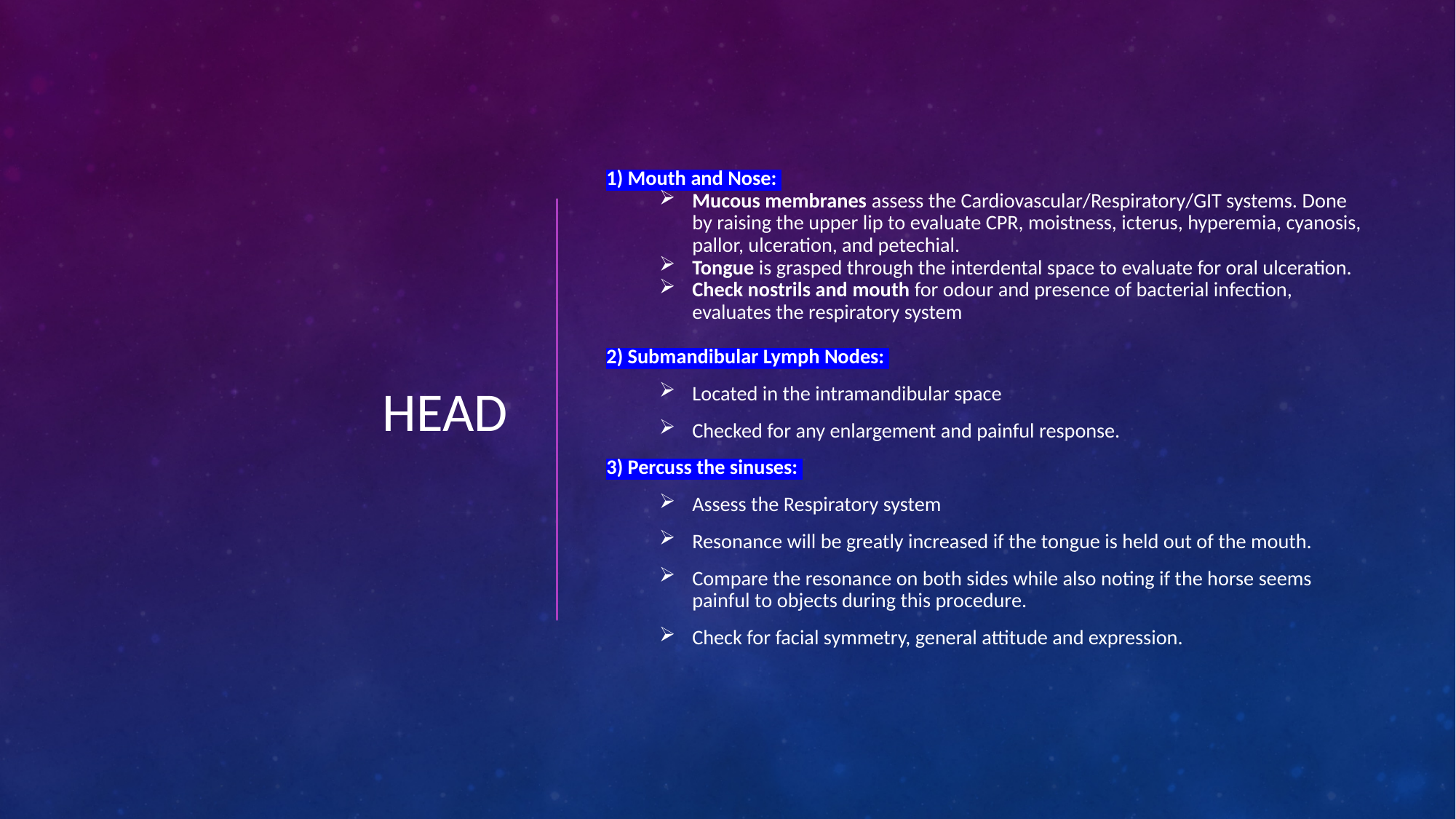

# HEAD

1) Mouth and Nose:
Mucous membranes assess the Cardiovascular/Respiratory/GIT systems. Done by raising the upper lip to evaluate CPR, moistness, icterus, hyperemia, cyanosis, pallor, ulceration, and petechial.
Tongue is grasped through the interdental space to evaluate for oral ulceration.
Check nostrils and mouth for odour and presence of bacterial infection, evaluates the respiratory system

2) Submandibular Lymph Nodes:
Located in the intramandibular space
Checked for any enlargement and painful response.
3) Percuss the sinuses:
Assess the Respiratory system
Resonance will be greatly increased if the tongue is held out of the mouth.
Compare the resonance on both sides while also noting if the horse seems painful to objects during this procedure.
Check for facial symmetry, general attitude and expression.